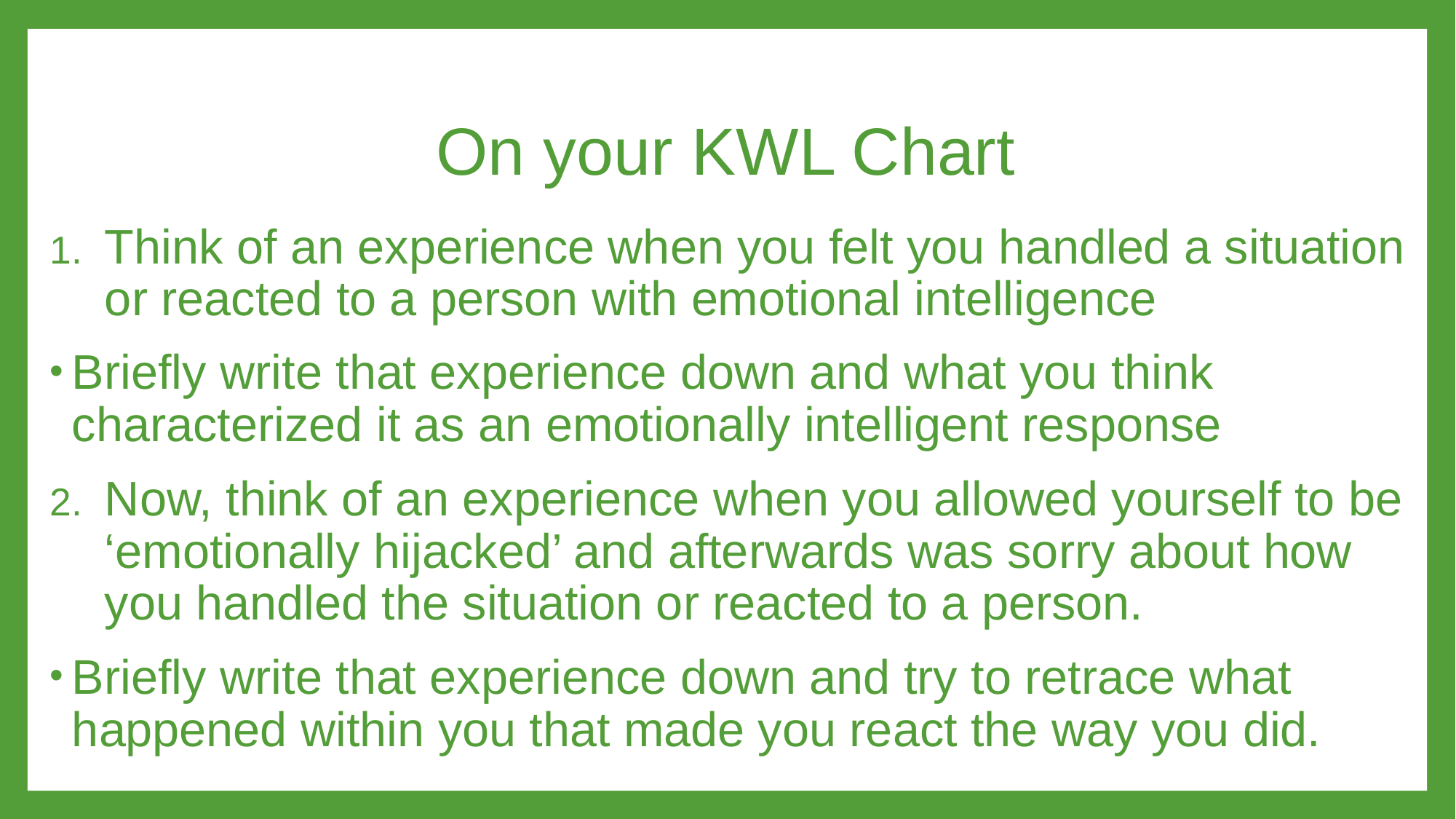

# On your KWL Chart
Think of an experience when you felt you handled a situation or reacted to a person with emotional intelligence
Briefly write that experience down and what you think characterized it as an emotionally intelligent response
Now, think of an experience when you allowed yourself to be ‘emotionally hijacked’ and afterwards was sorry about how you handled the situation or reacted to a person.
Briefly write that experience down and try to retrace what happened within you that made you react the way you did.